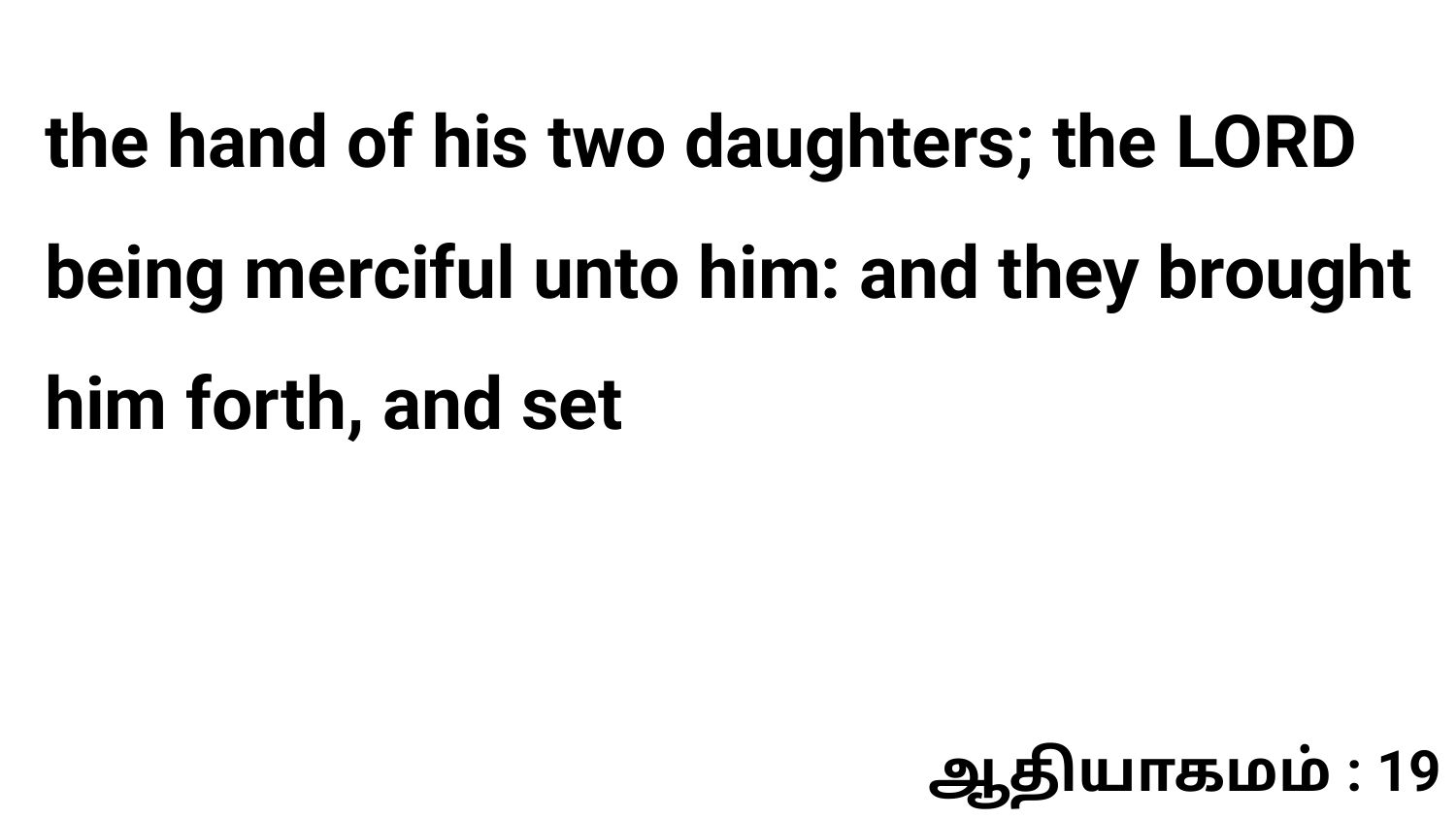

the hand of his two daughters; the LORD being merciful unto him: and they brought him forth, and set
ஆதியாகமம் : 19